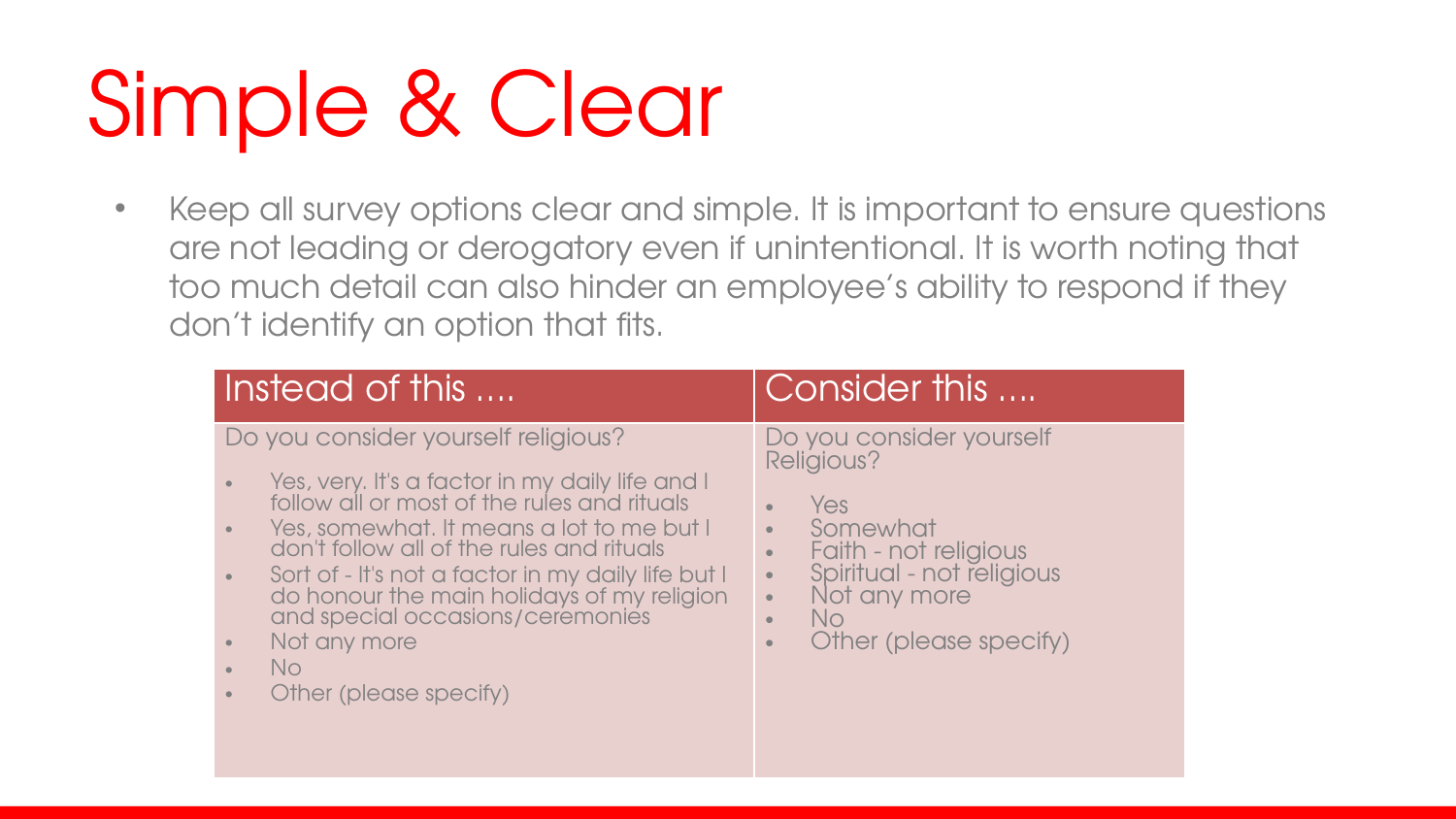

# Simple & Clear
Keep all survey options clear and simple. It is important to ensure questions are not leading or derogatory even if unintentional. It is worth noting that too much detail can also hinder an employee’s ability to respond if they don’t identify an option that fits.

| Instead of this …. | Consider this …. |
| --- | --- |
| Do you consider yourself religious? Yes, very. It's a factor in my daily life and I follow all or most of the rules and rituals Yes, somewhat. It means a lot to me but I don't follow all of the rules and rituals Sort of - It's not a factor in my daily life but I do honour the main holidays of my religion and special occasions/ceremonies Not any more No Other (please specify) | Do you consider yourself Religious? Yes Somewhat Faith - not religious Spiritual - not religious Not any more No Other (please specify) |